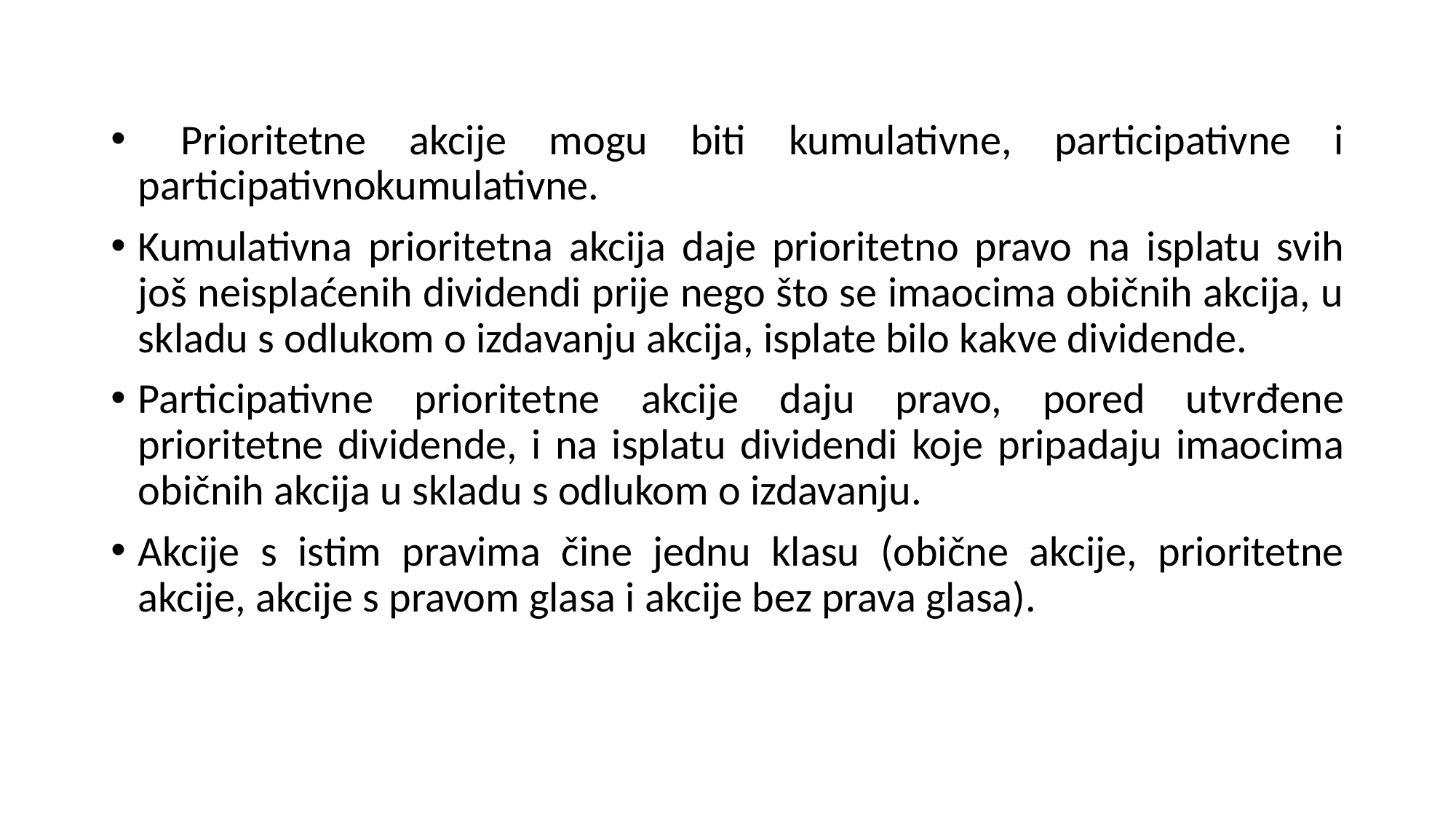

Prioritetne akcije mogu biti kumulativne, participativne i participativnokumulativne.
Kumulativna prioritetna akcija daje prioritetno pravo na isplatu svih još neisplaćenih dividendi prije nego što se imaocima običnih akcija, u skladu s odlukom o izdavanju akcija, isplate bilo kakve dividende.
Participativne prioritetne akcije daju pravo, pored utvrđene prioritetne dividende, i na isplatu dividendi koje pripadaju imaocima običnih akcija u skladu s odlukom o izdavanju.
Akcije s istim pravima čine jednu klasu (obične akcije, prioritetne akcije, akcije s pravom glasa i akcije bez prava glasa).